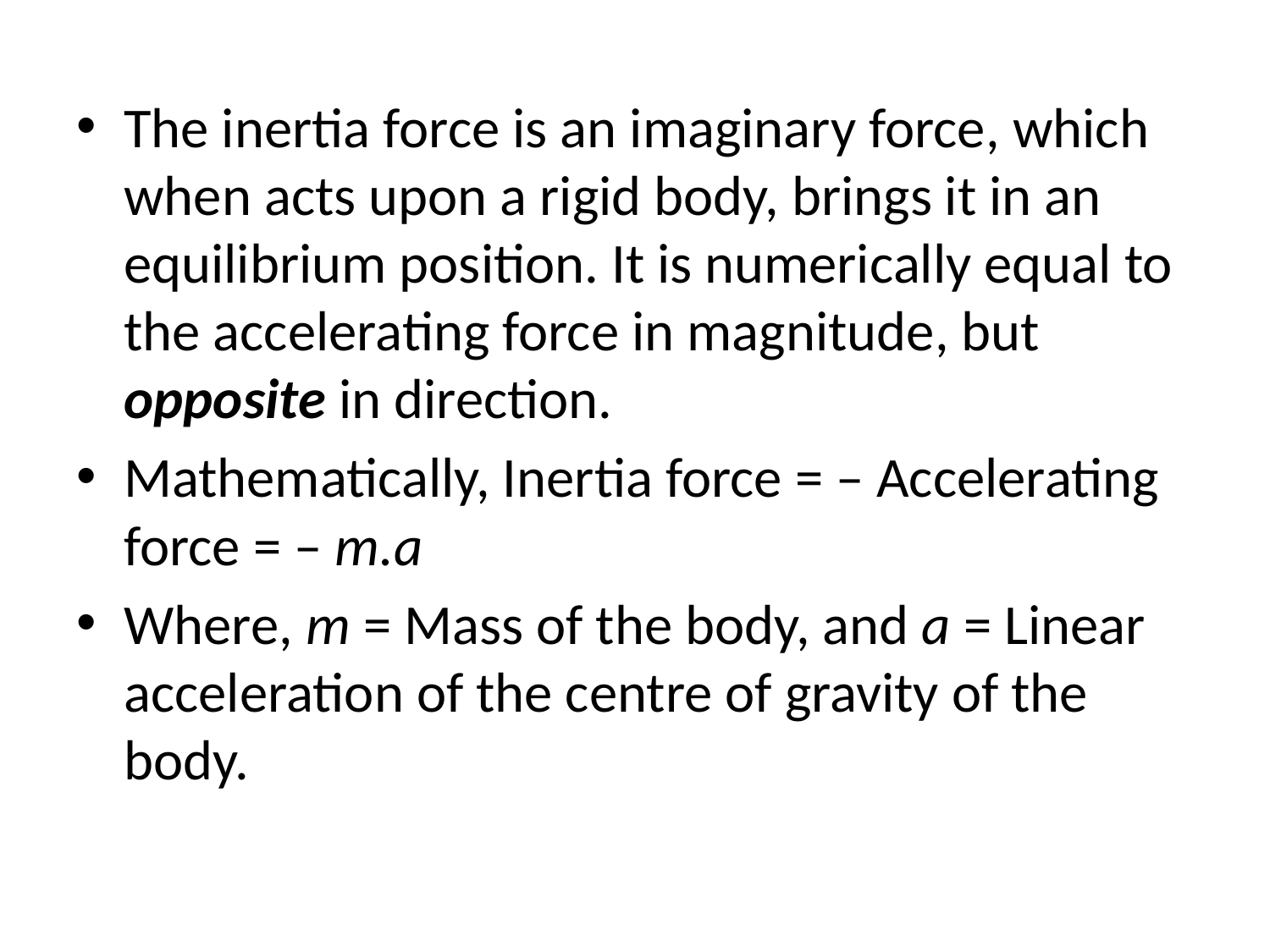

The inertia force is an imaginary force, which when acts upon a rigid body, brings it in an equilibrium position. It is numerically equal to the accelerating force in magnitude, but opposite in direction.
Mathematically, Inertia force = – Accelerating force = – m.a
Where, m = Mass of the body, and a = Linear acceleration of the centre of gravity of the body.